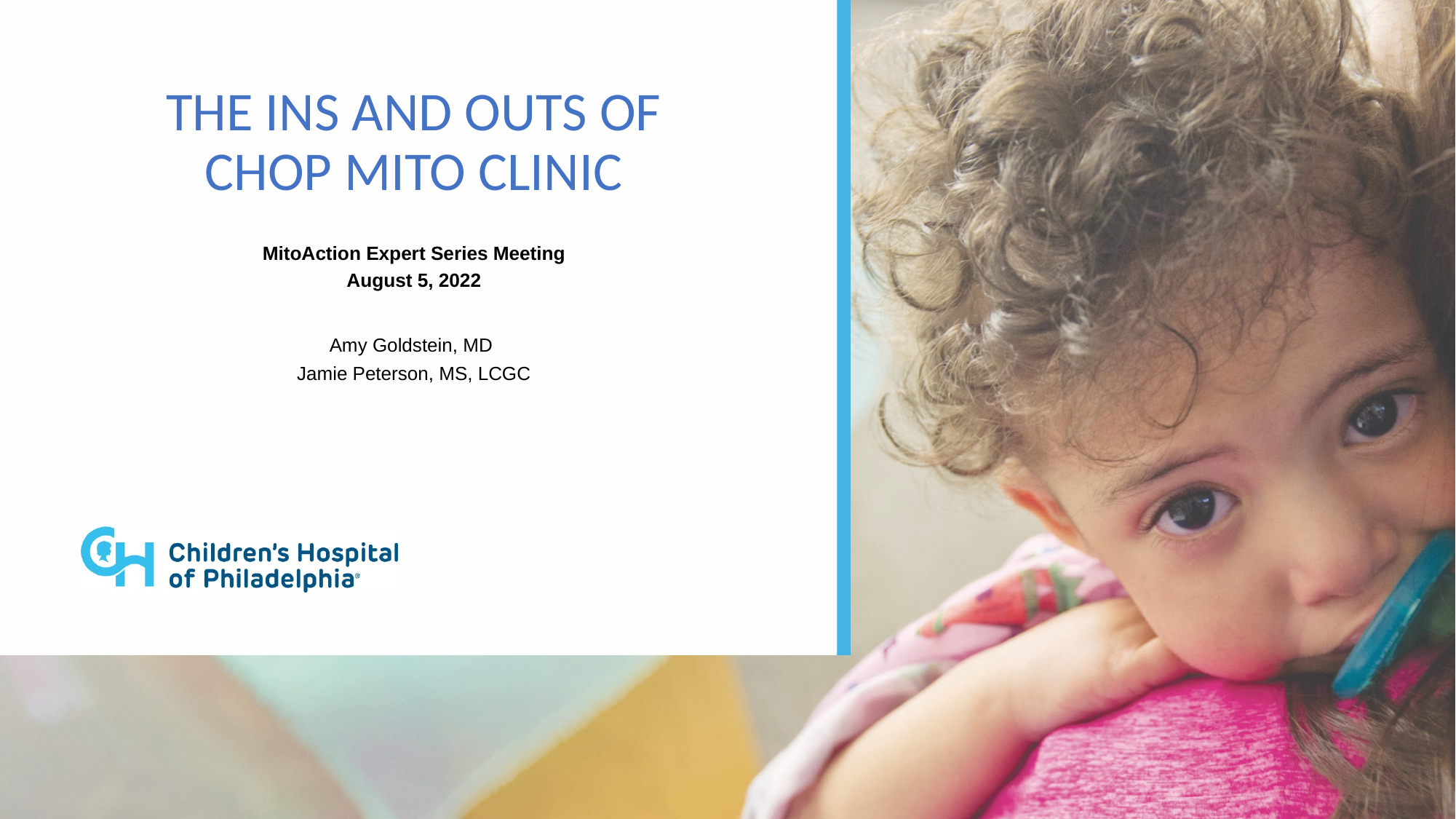

# The ins and outs of CHOP Mito Clinic
MitoAction Expert Series Meeting
August 5, 2022
Amy Goldstein, MD
Jamie Peterson, MS, LCGC